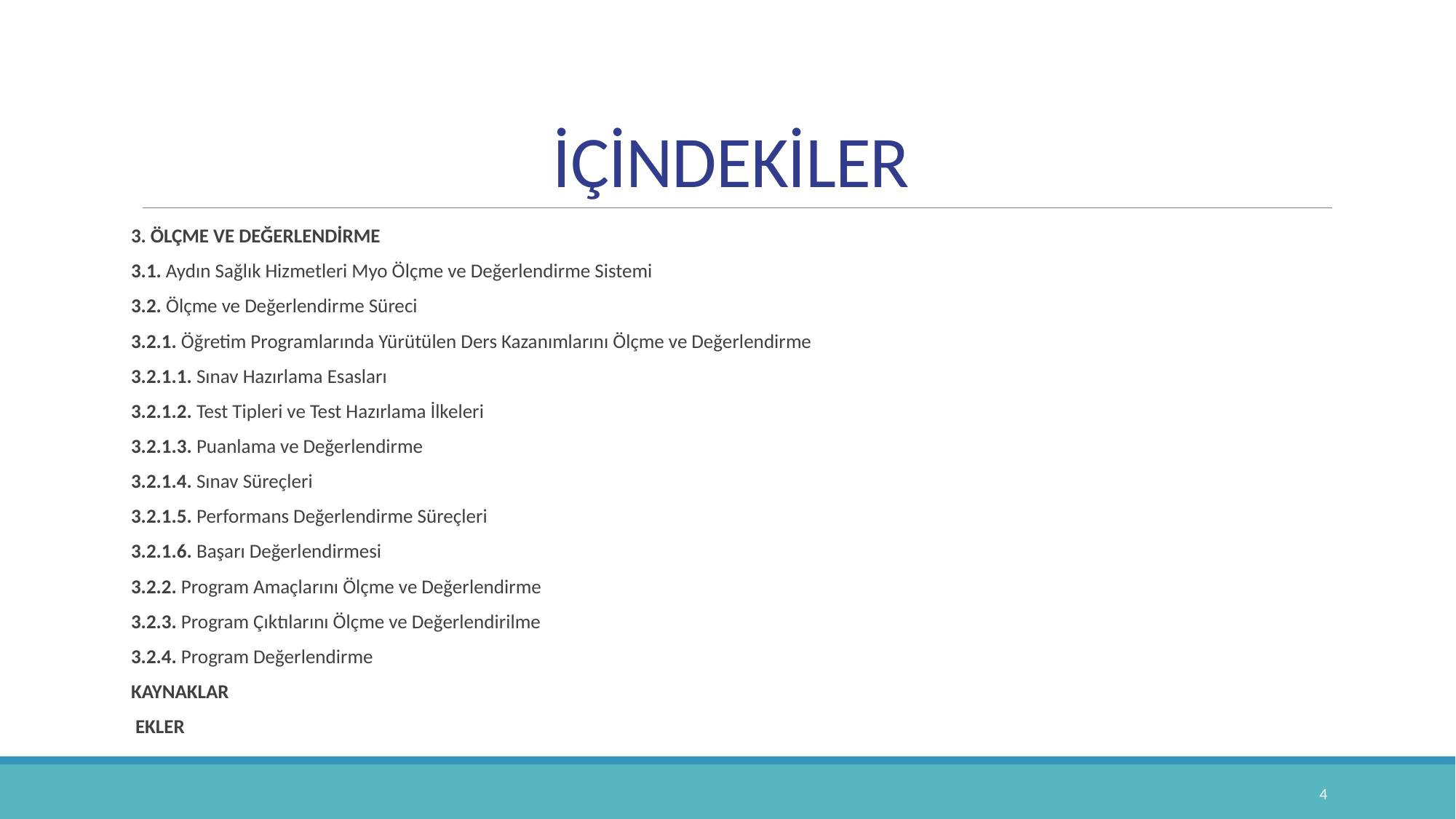

# İÇİNDEKİLER
3. ÖLÇME VE DEĞERLENDİRME
3.1. Aydın Sağlık Hizmetleri Myo Ölçme ve Değerlendirme Sistemi
3.2. Ölçme ve Değerlendirme Süreci
3.2.1. Öğretim Programlarında Yürütülen Ders Kazanımlarını Ölçme ve Değerlendirme
3.2.1.1. Sınav Hazırlama Esasları
3.2.1.2. Test Tipleri ve Test Hazırlama İlkeleri
3.2.1.3. Puanlama ve Değerlendirme
3.2.1.4. Sınav Süreçleri
3.2.1.5. Performans Değerlendirme Süreçleri
3.2.1.6. Başarı Değerlendirmesi
3.2.2. Program Amaçlarını Ölçme ve Değerlendirme
3.2.3. Program Çıktılarını Ölçme ve Değerlendirilme
3.2.4. Program Değerlendirme
KAYNAKLAR
 EKLER

4